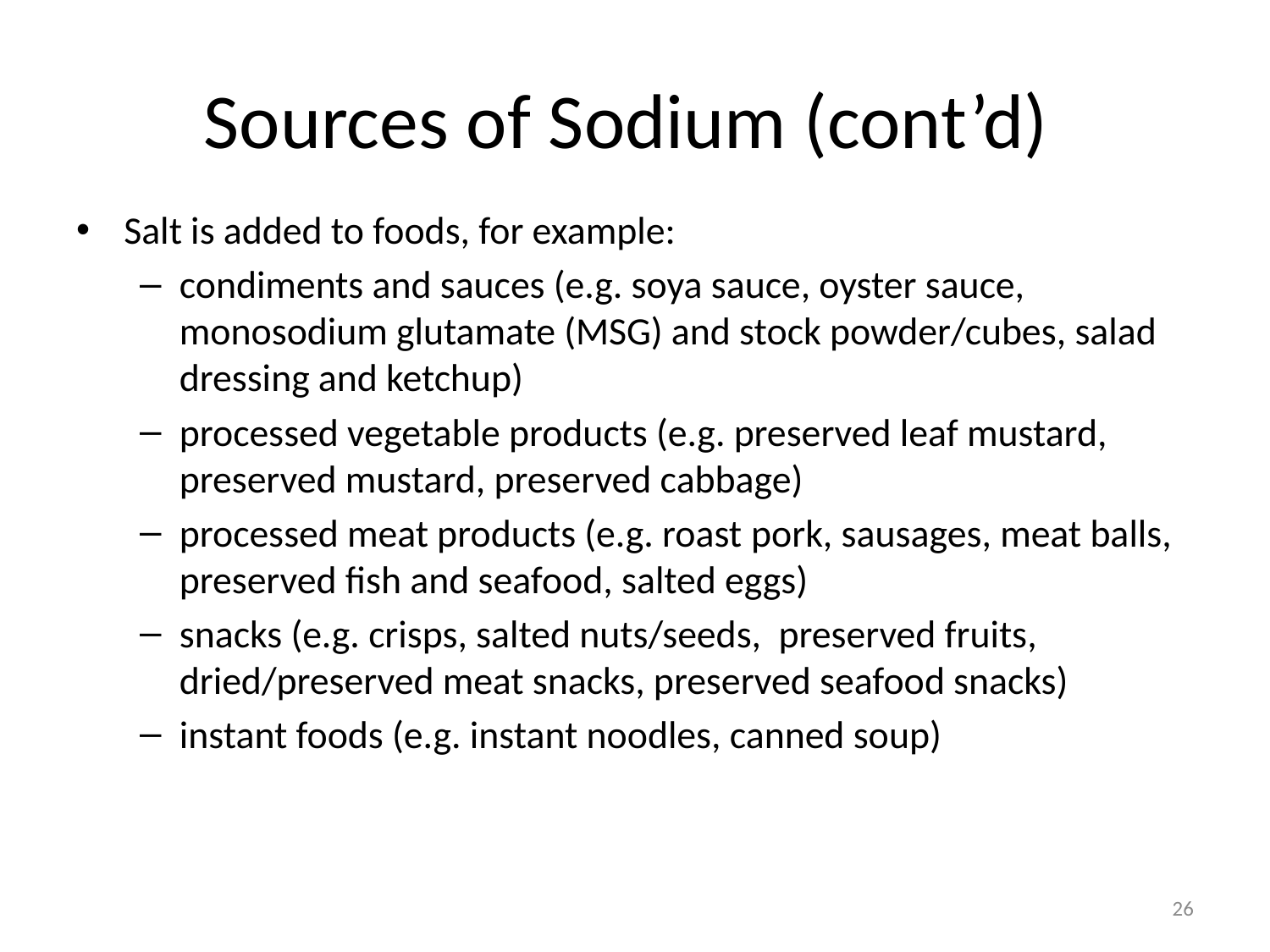

# Sources of Sodium (cont’d)
Salt is added to foods, for example:
condiments and sauces (e.g. soya sauce, oyster sauce, monosodium glutamate (MSG) and stock powder/cubes, salad dressing and ketchup)
processed vegetable products (e.g. preserved leaf mustard, preserved mustard, preserved cabbage)
processed meat products (e.g. roast pork, sausages, meat balls, preserved fish and seafood, salted eggs)
snacks (e.g. crisps, salted nuts/seeds,  preserved fruits, dried/preserved meat snacks, preserved seafood snacks)
instant foods (e.g. instant noodles, canned soup)
26